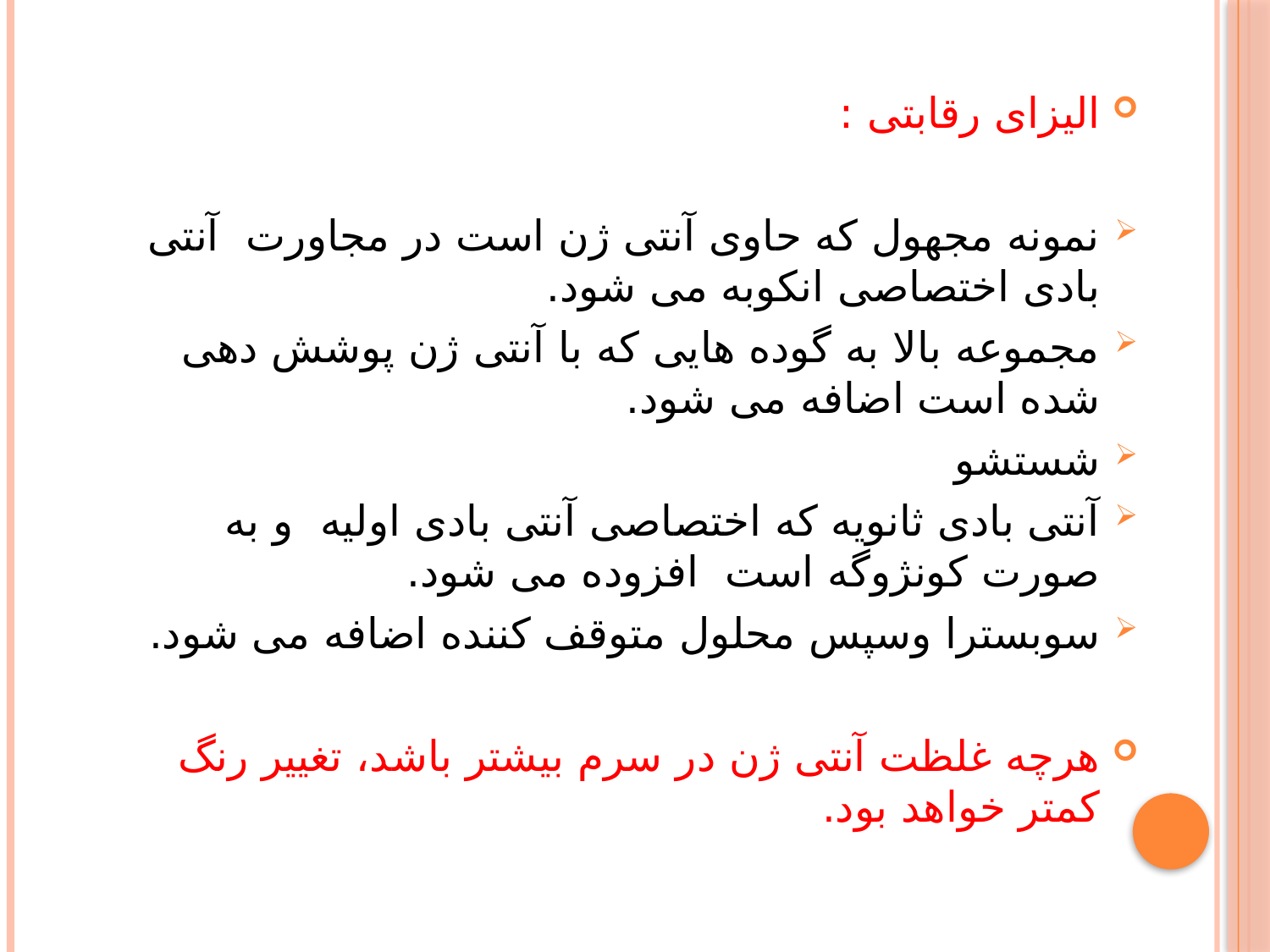

#
الیزای رقابتی :

نمونه مجهول که حاوی آنتی ژن است در مجاورت  آنتی بادی اختصاصی انکوبه می شود.
مجموعه بالا به گوده هایی که با آنتی ژن پوشش دهی شده است اضافه می شود.
شستشو
آنتی بادی ثانویه که اختصاصی آنتی بادی اولیه  و به صورت کونژوگه است  افزوده می شود.
سوبسترا وسپس محلول متوقف کننده اضافه می شود.

هرچه غلظت آنتی ژن در سرم بیشتر باشد، تغییر رنگ  کمتر خواهد بود.